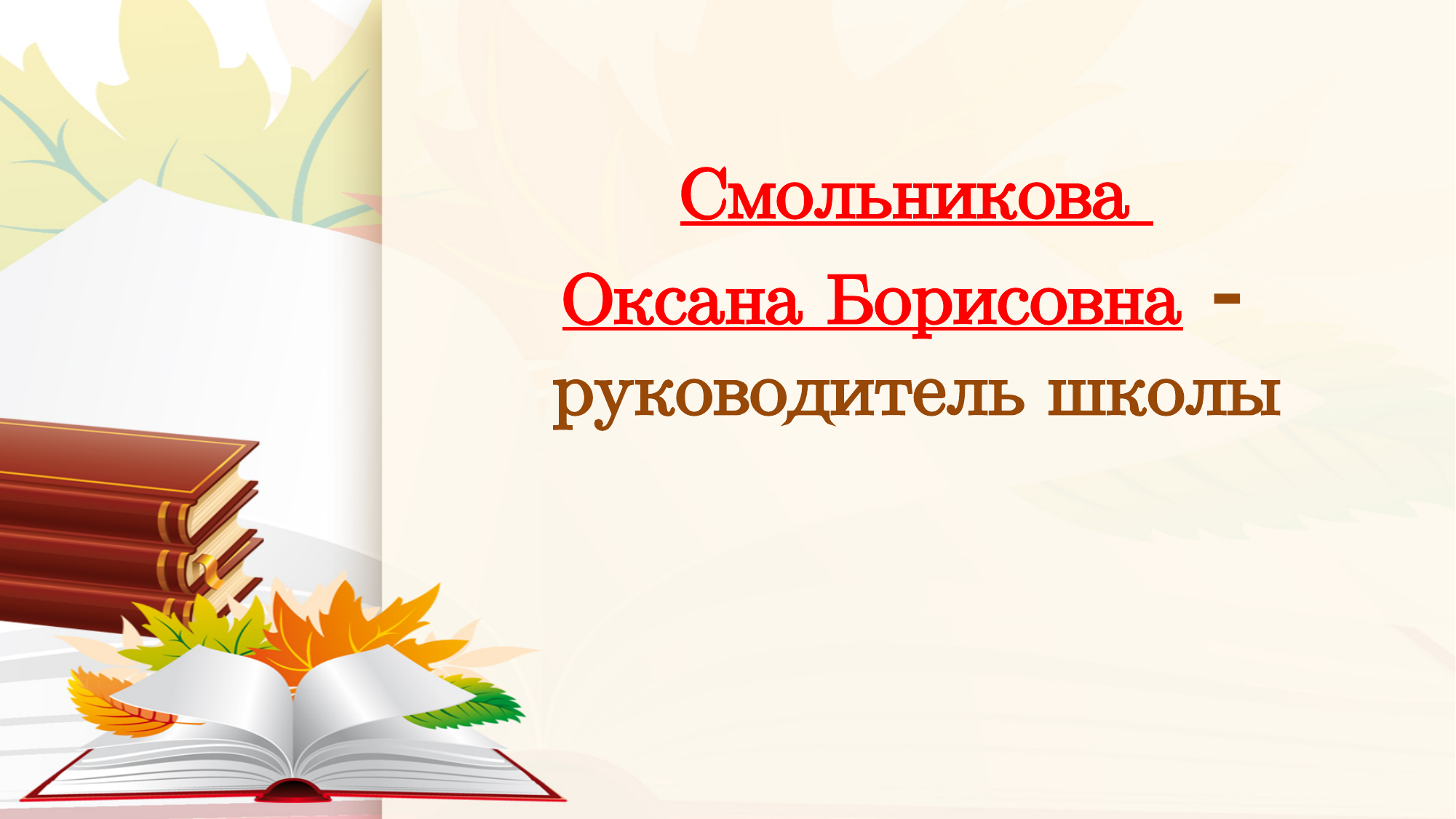

# Смольникова Оксана Борисовна -  руководитель школы